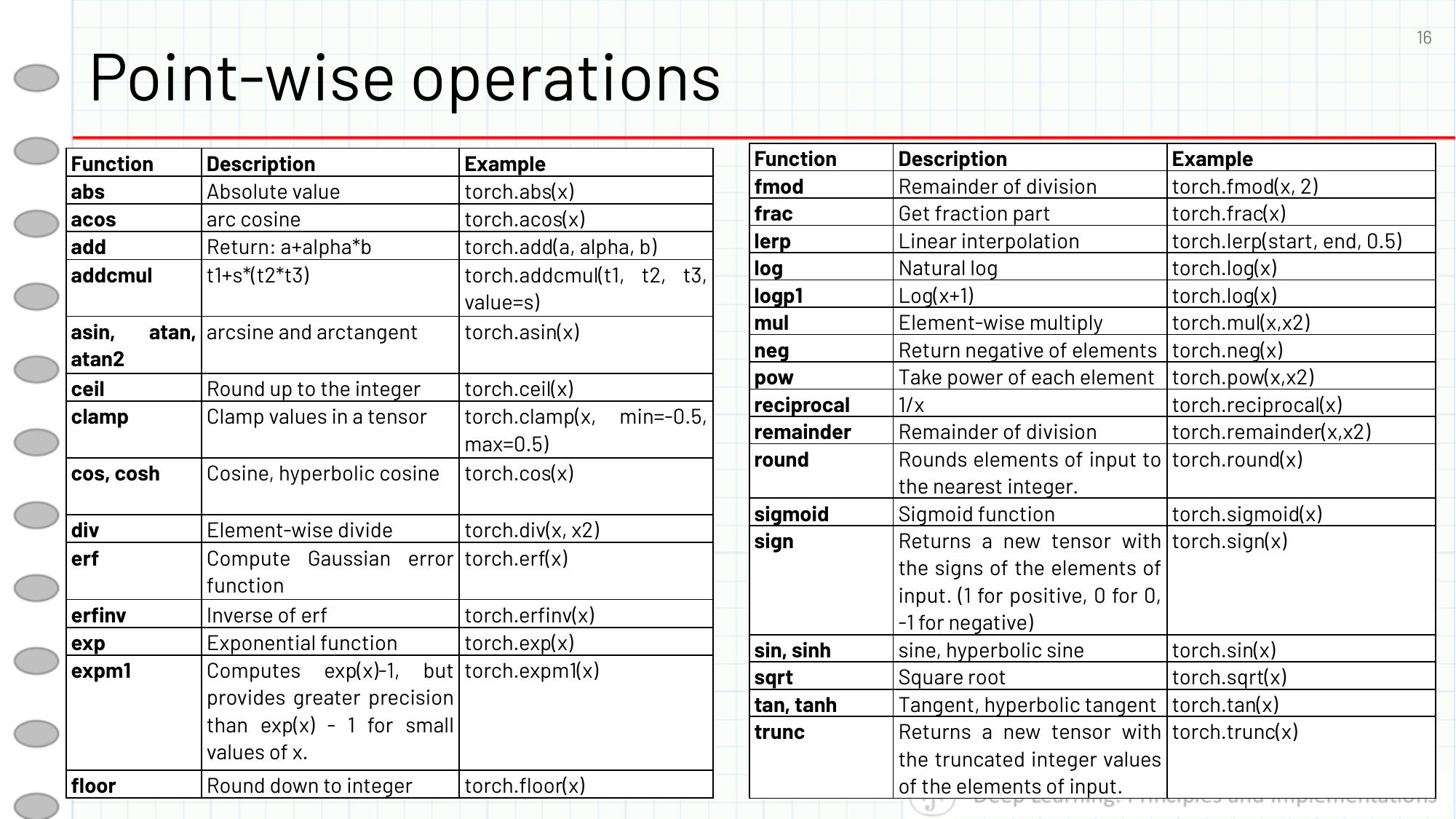

# Point-wise operations
16
| Function | Description | Example |
| --- | --- | --- |
| fmod | Remainder of division | torch.fmod(x, 2) |
| frac | Get fraction part | torch.frac(x) |
| lerp | Linear interpolation | torch.lerp(start, end, 0.5) |
| log | Natural log | torch.log(x) |
| logp1 | Log(x+1) | torch.log(x) |
| mul | Element-wise multiply | torch.mul(x,x2) |
| neg | Return negative of elements | torch.neg(x) |
| pow | Take power of each element | torch.pow(x,x2) |
| reciprocal | 1/x | torch.reciprocal(x) |
| remainder | Remainder of division | torch.remainder(x,x2) |
| round | Rounds elements of input to the nearest integer. | torch.round(x) |
| sigmoid | Sigmoid function | torch.sigmoid(x) |
| sign | Returns a new tensor with the signs of the elements of input. (1 for positive, 0 for 0, -1 for negative) | torch.sign(x) |
| sin, sinh | sine, hyperbolic sine | torch.sin(x) |
| sqrt | Square root | torch.sqrt(x) |
| tan, tanh | Tangent, hyperbolic tangent | torch.tan(x) |
| trunc | Returns a new tensor with the truncated integer values of the elements of input. | torch.trunc(x) |
| Function | Description | Example |
| --- | --- | --- |
| abs | Absolute value | torch.abs(x) |
| acos | arc cosine | torch.acos(x) |
| add | Return: a+alpha\*b | torch.add(a, alpha, b) |
| addcmul | t1+s\*(t2\*t3) | torch.addcmul(t1, t2, t3, value=s) |
| asin, atan, atan2 | arcsine and arctangent | torch.asin(x) |
| ceil | Round up to the integer | torch.ceil(x) |
| clamp | Clamp values in a tensor | torch.clamp(x, min=-0.5, max=0.5) |
| cos, cosh | Cosine, hyperbolic cosine | torch.cos(x) |
| div | Element-wise divide | torch.div(x, x2) |
| erf | Compute Gaussian error function | torch.erf(x) |
| erfinv | Inverse of erf | torch.erfinv(x) |
| exp | Exponential function | torch.exp(x) |
| expm1 | Computes exp(x)-1, but provides greater precision than exp(x) - 1 for small values of x. | torch.expm1(x) |
| floor | Round down to integer | torch.floor(x) |